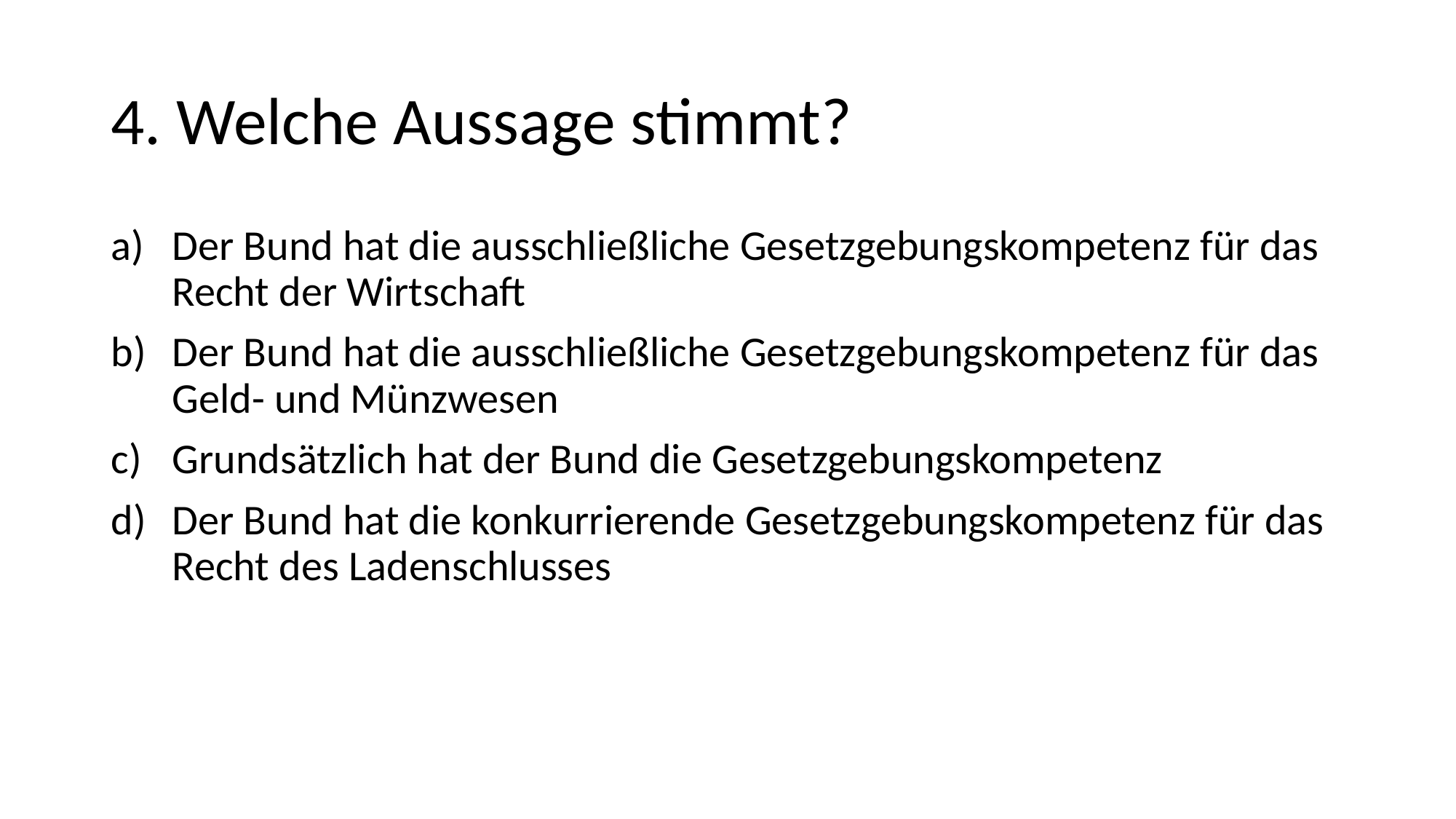

# 4. Welche Aussage stimmt?
Der Bund hat die ausschließliche Gesetzgebungskompetenz für das Recht der Wirtschaft
Der Bund hat die ausschließliche Gesetzgebungskompetenz für das Geld- und Münzwesen
Grundsätzlich hat der Bund die Gesetzgebungskompetenz
Der Bund hat die konkurrierende Gesetzgebungskompetenz für das Recht des Ladenschlusses